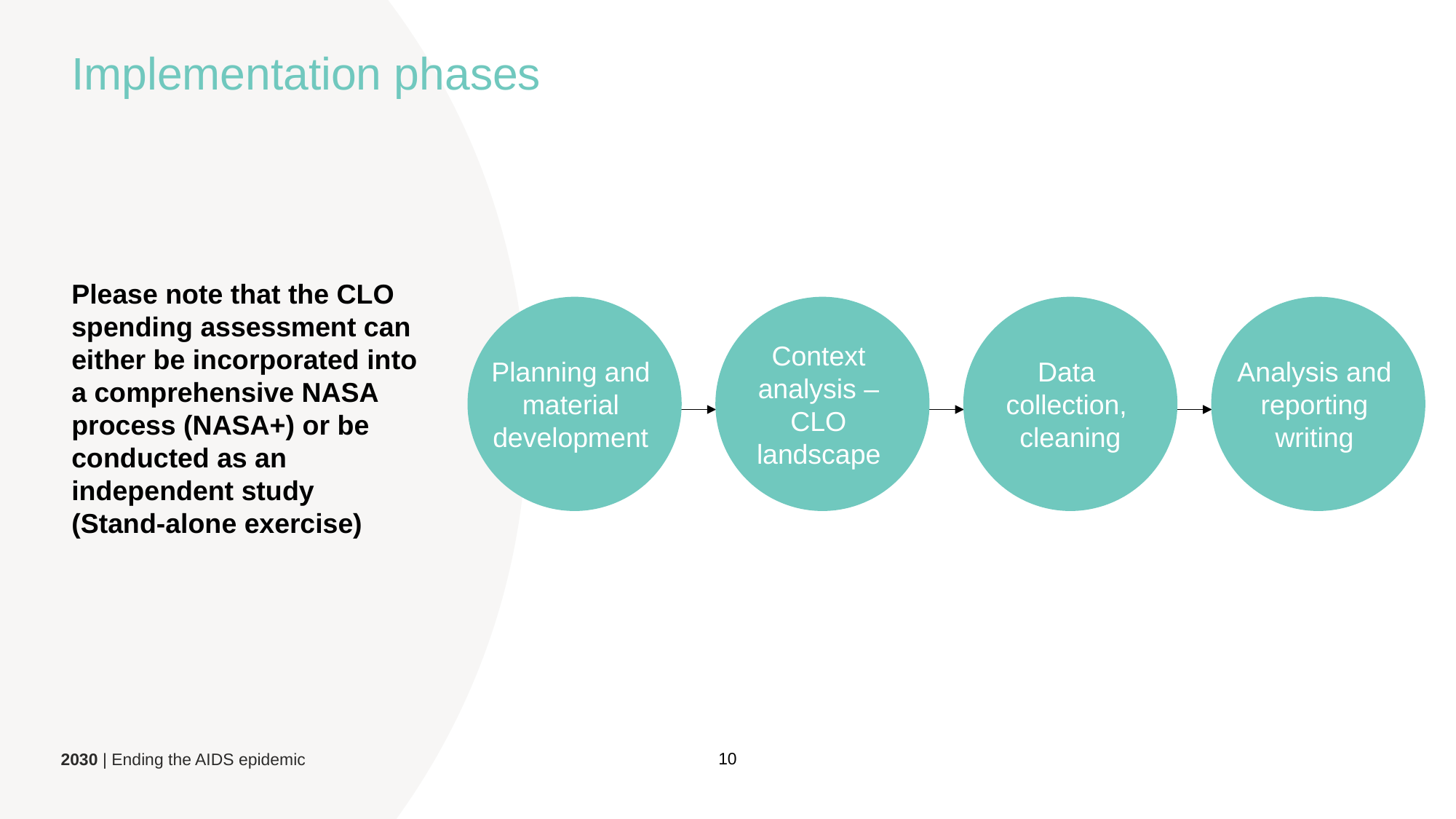

Implementation phases
Please note that the CLO spending assessment can either be incorporated into a comprehensive NASA process (NASA+) or be conducted as an independent study
(Stand-alone exercise)
Planning and
material
development
Context
analysis –
CLO
landscape
Data
collection,
cleaning
Analysis and
reporting
writing
10